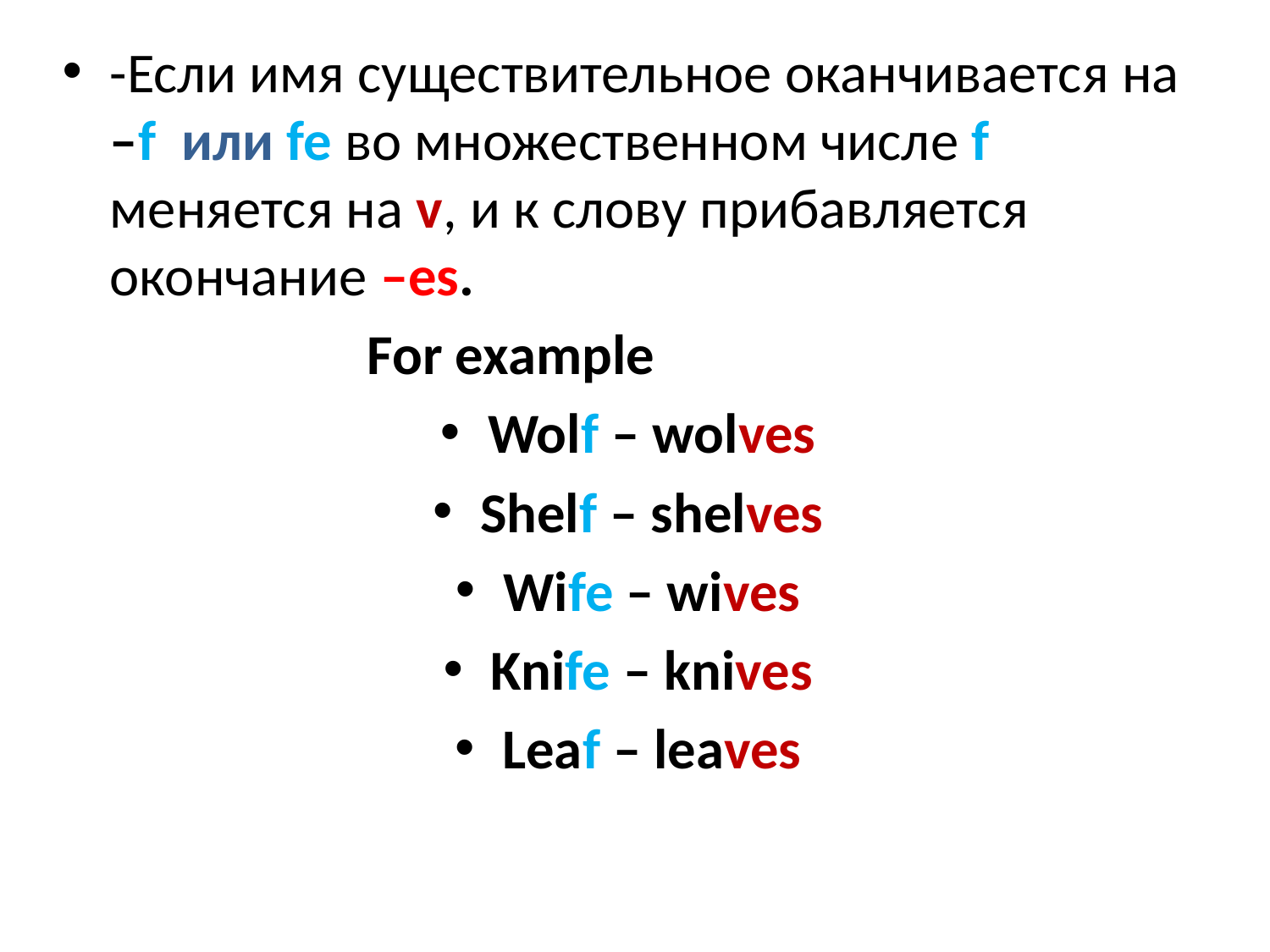

-Если имя существительное оканчивается на –f  или fe во множественном числе f меняется на v, и к слову прибавляется окончание –es.
                        For example
Wolf – wolves
Shelf – shelves
Wife – wives
Knife – knives
Leaf – leaves